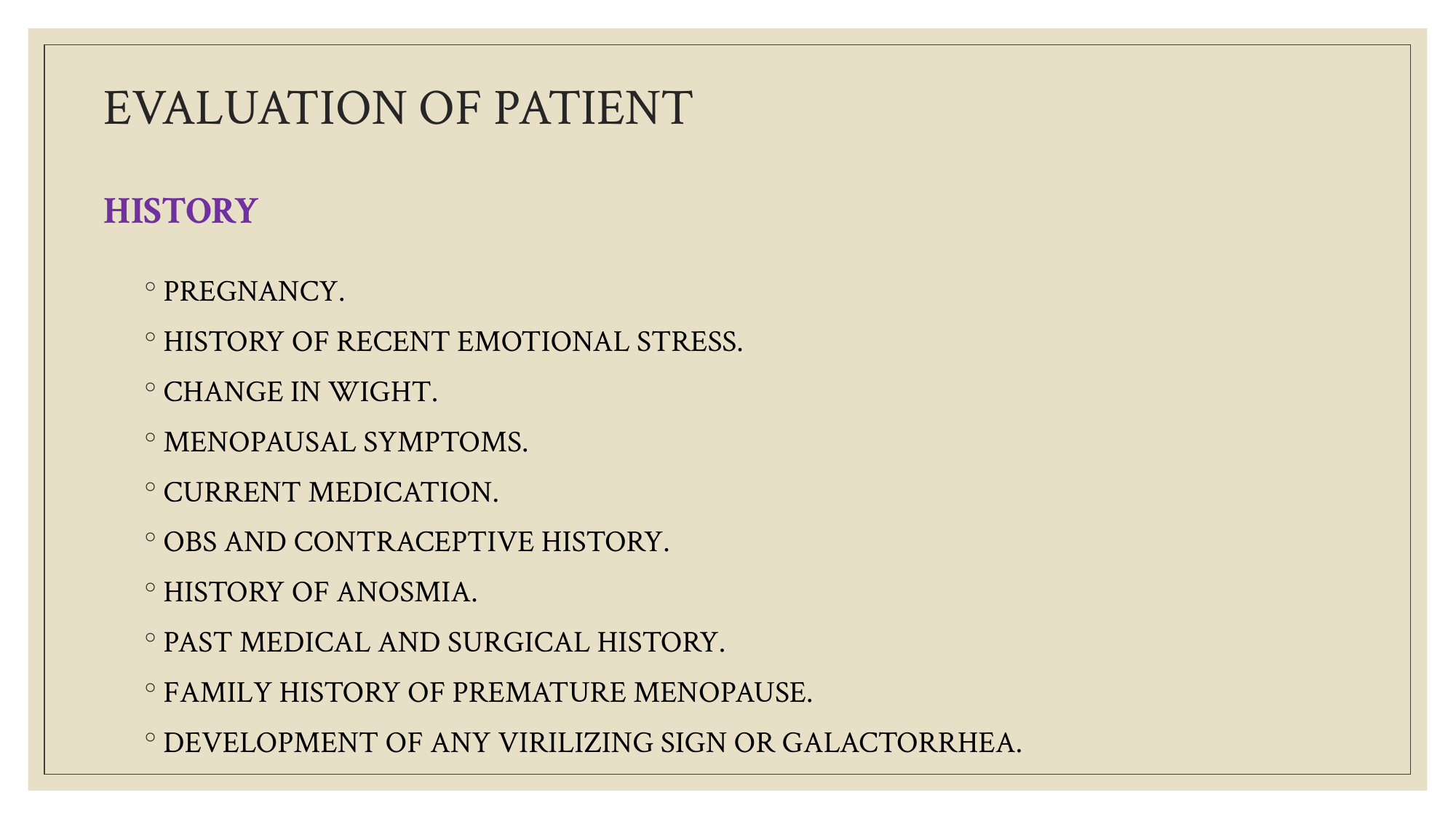

# EVALUATION OF PATIENT HISTORY
PREGNANCY.
HISTORY OF RECENT EMOTIONAL STRESS.
CHANGE IN WIGHT.
MENOPAUSAL SYMPTOMS.
CURRENT MEDICATION.
OBS AND CONTRACEPTIVE HISTORY.
HISTORY OF ANOSMIA.
PAST MEDICAL AND SURGICAL HISTORY.
FAMILY HISTORY OF PREMATURE MENOPAUSE.
DEVELOPMENT OF ANY VIRILIZING SIGN OR GALACTORRHEA.